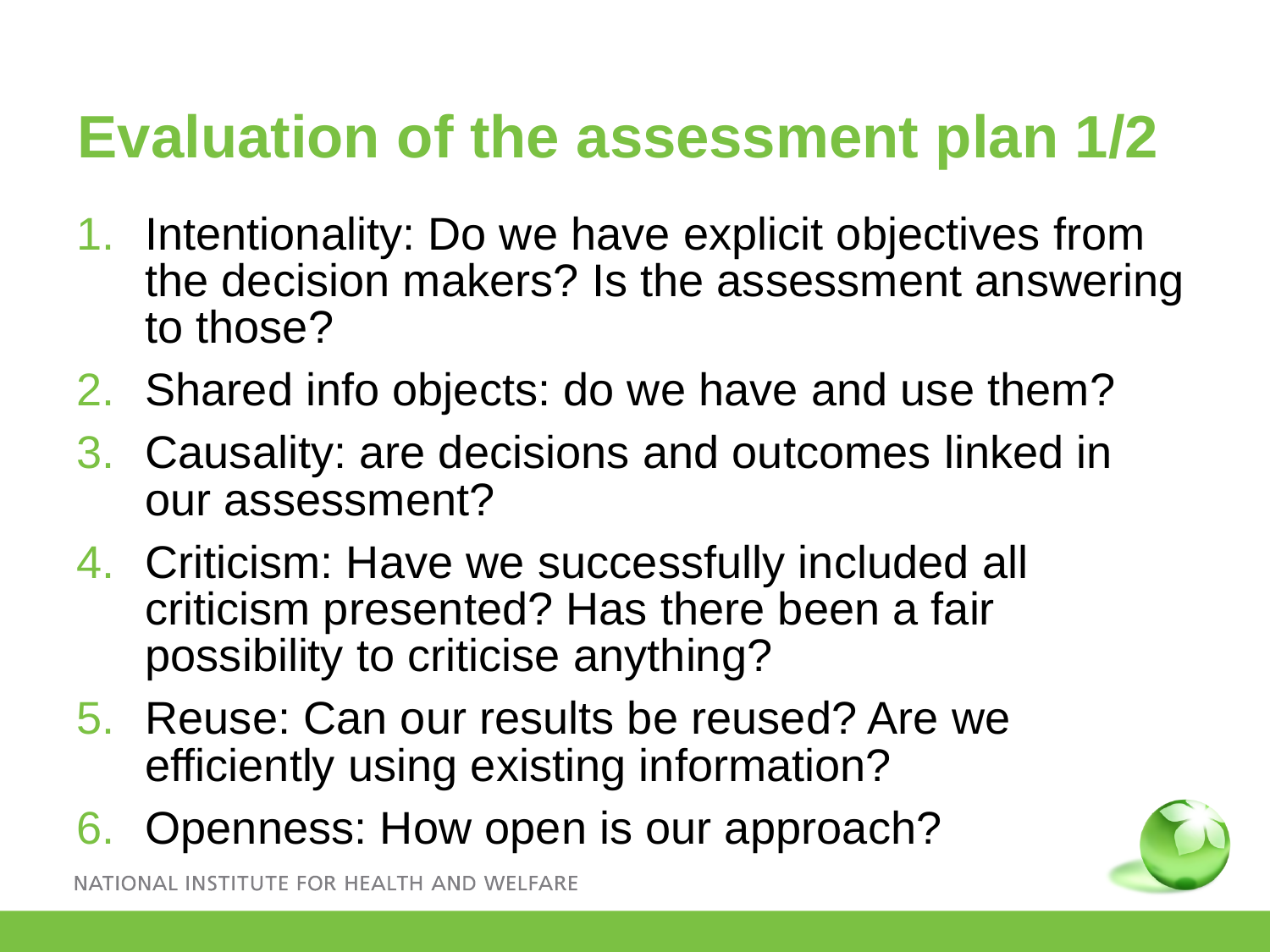

# Evaluation of the assessment plan 1/2
Intentionality: Do we have explicit objectives from the decision makers? Is the assessment answering to those?
Shared info objects: do we have and use them?
Causality: are decisions and outcomes linked in our assessment?
Criticism: Have we successfully included all criticism presented? Has there been a fair possibility to criticise anything?
Reuse: Can our results be reused? Are we efficiently using existing information?
Openness: How open is our approach?